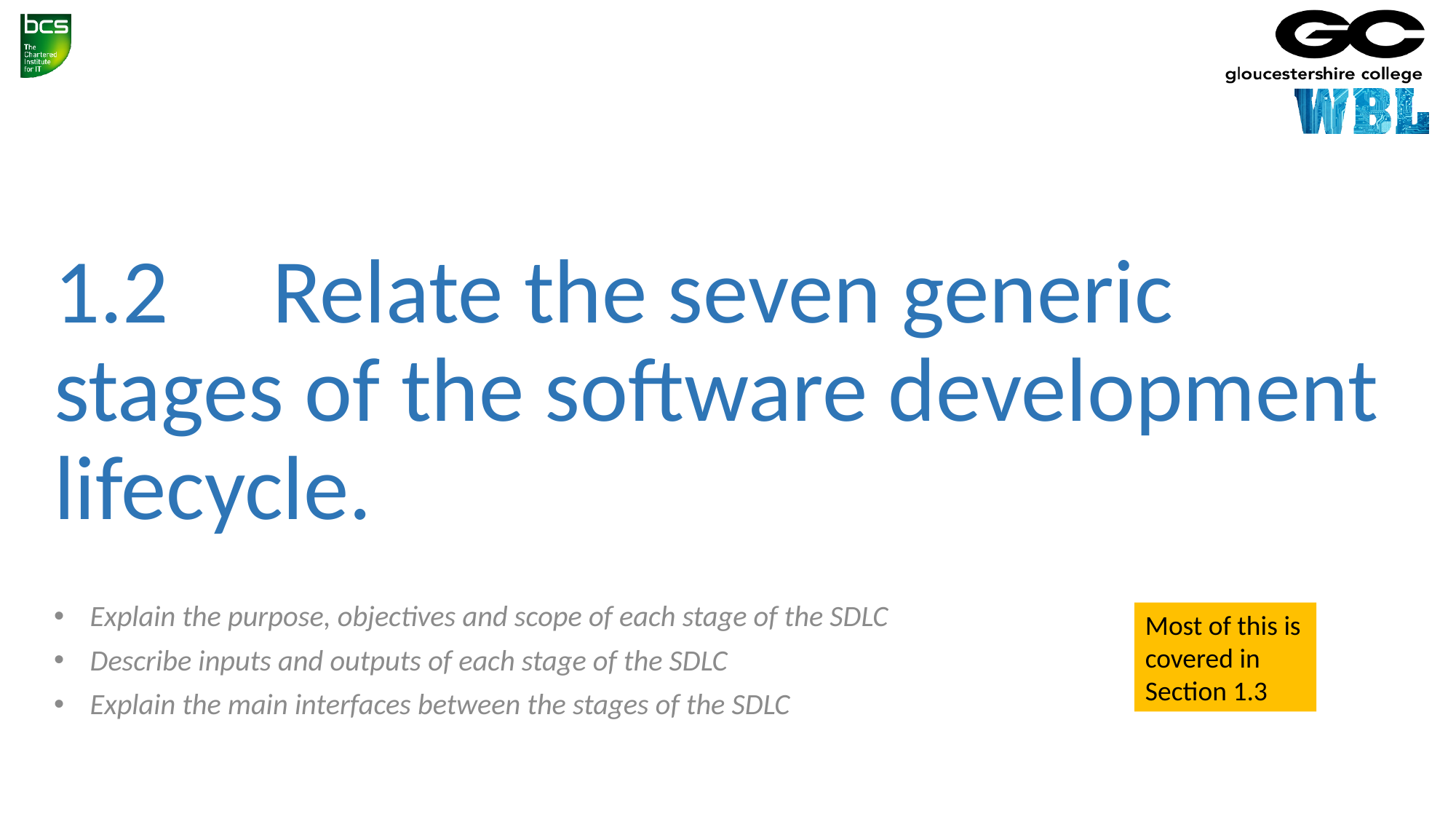

# 1.2	Relate the seven generic stages of the software development lifecycle.

Explain the purpose, objectives and scope of each stage of the SDLC
Describe inputs and outputs of each stage of the SDLC
Explain the main interfaces between the stages of the SDLC

Most of this is covered in Section 1.3